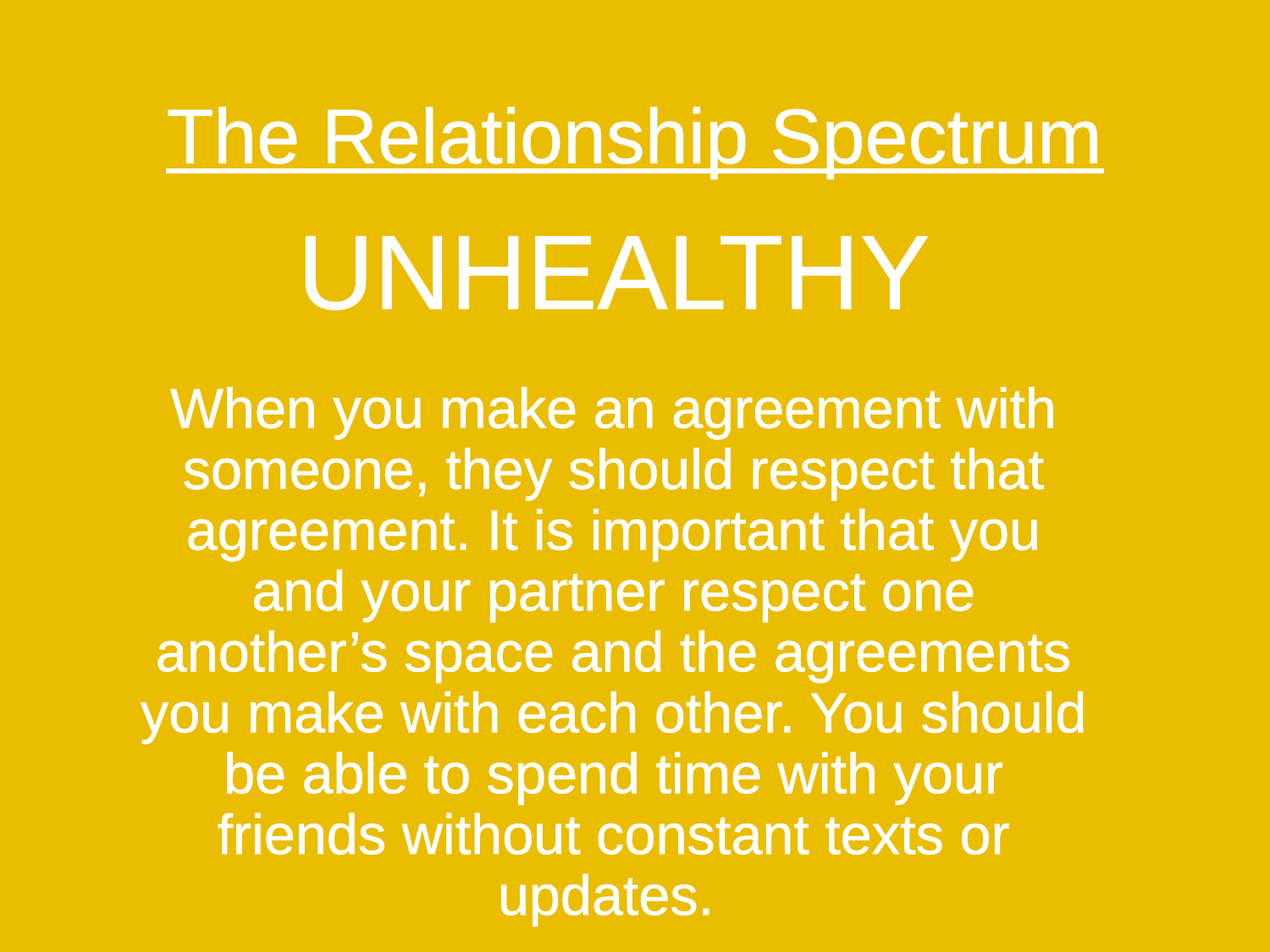

# The Relationship Spectrum
UNHEALTHY

When you make an agreement with someone, they should respect that agreement. It is important that you and your partner respect one another’s space and the agreements you make with each other. You should be able to spend time with your friends without constant texts or updates.